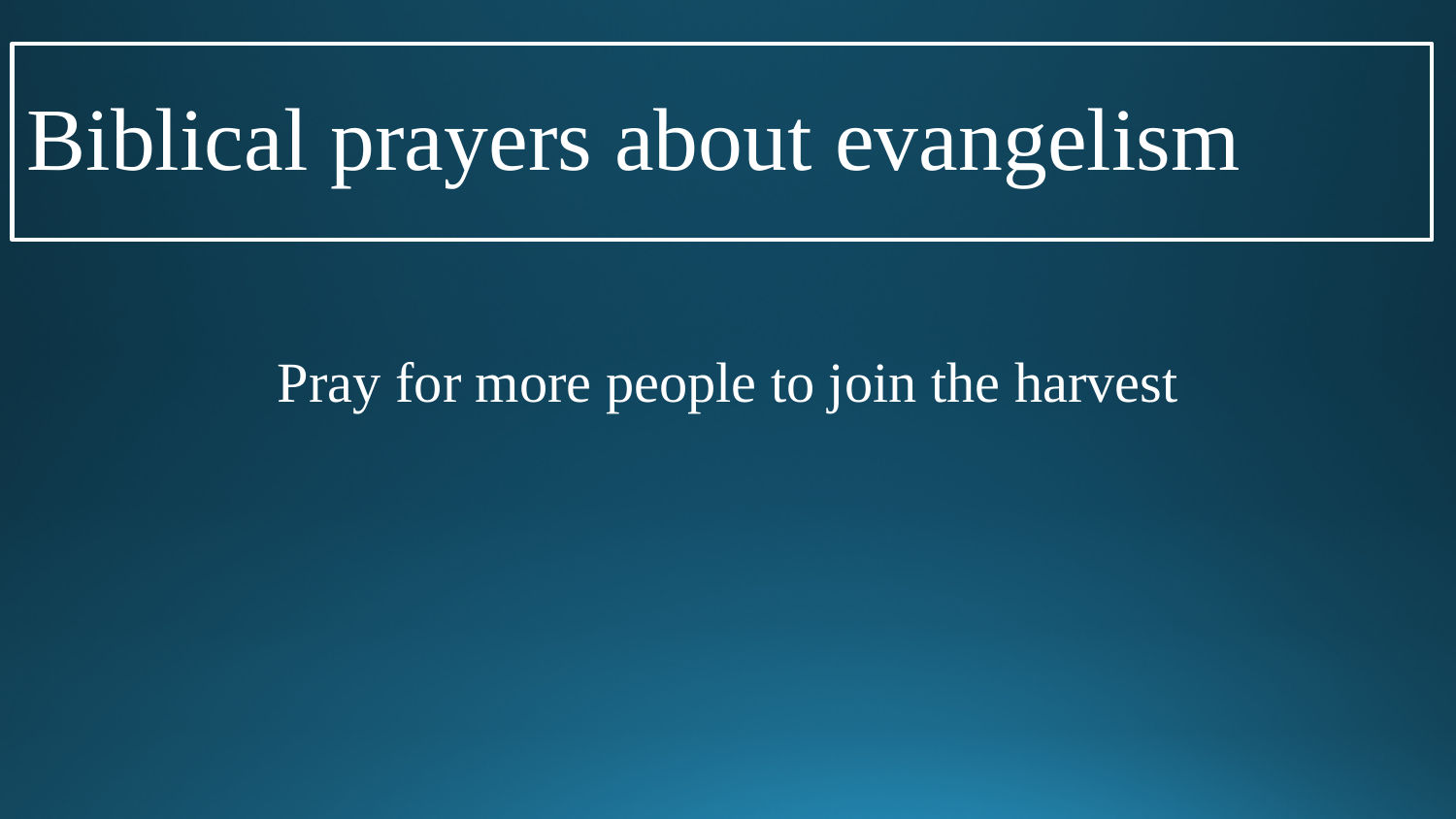

# Biblical prayers about evangelism
Pray for more people to join the harvest